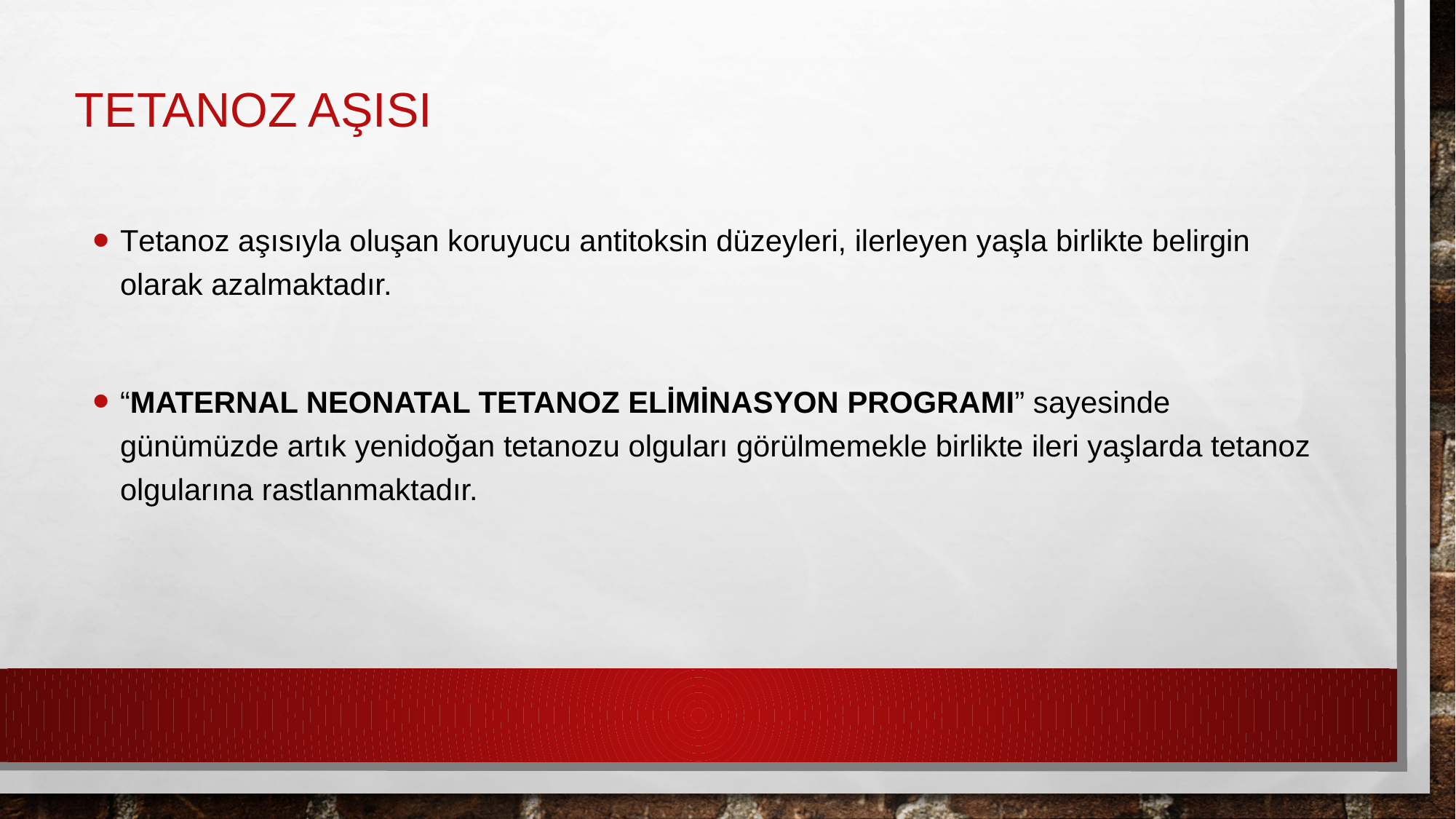

# TETANOZ AŞISI
tetanoz aşısıyla oluşan koruyucu antitoksin düzeyleri, ilerleyen yaşla birlikte belirgin olarak azalmaktadır.

“Maternal Neonatal Tetanoz Eliminasyon Programı” sayesinde günümüzde artık yenidoğan tetanozu olguları görülmemekle birlikte ileri yaşlarda tetanoz olgularına rastlanmaktadır.